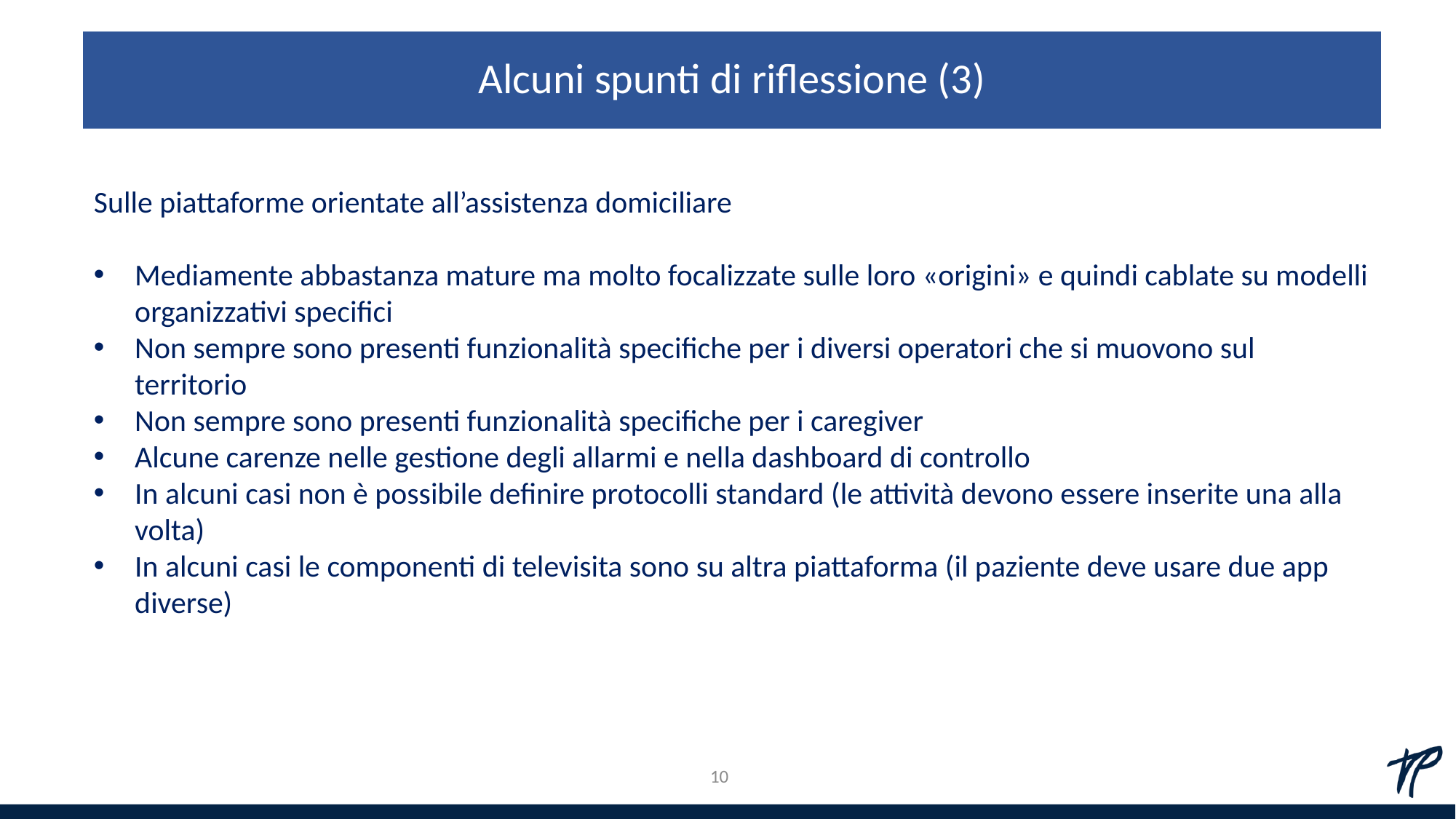

Alcuni spunti di riflessione (3)
Sulle piattaforme orientate all’assistenza domiciliare

Mediamente abbastanza mature ma molto focalizzate sulle loro «origini» e quindi cablate su modelli organizzativi specifici
Non sempre sono presenti funzionalità specifiche per i diversi operatori che si muovono sul territorio
Non sempre sono presenti funzionalità specifiche per i caregiver
Alcune carenze nelle gestione degli allarmi e nella dashboard di controllo
In alcuni casi non è possibile definire protocolli standard (le attività devono essere inserite una alla volta)
In alcuni casi le componenti di televisita sono su altra piattaforma (il paziente deve usare due app diverse)
10